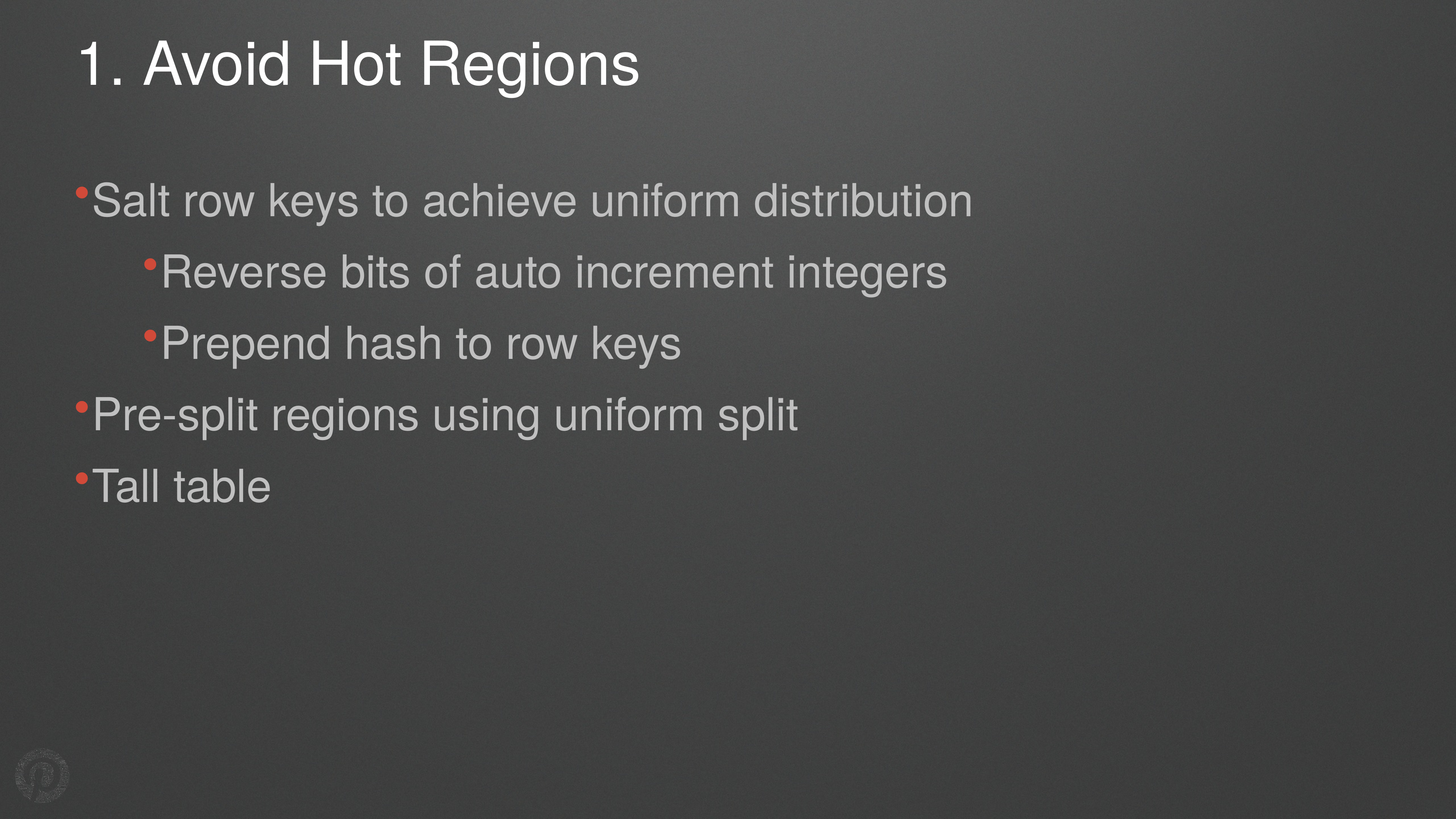

# 1. Avoid Hot Regions
Salt row keys to achieve uniform distribution
Reverse bits of auto increment integers
Prepend hash to row keys
Pre-split regions using uniform split
Tall table